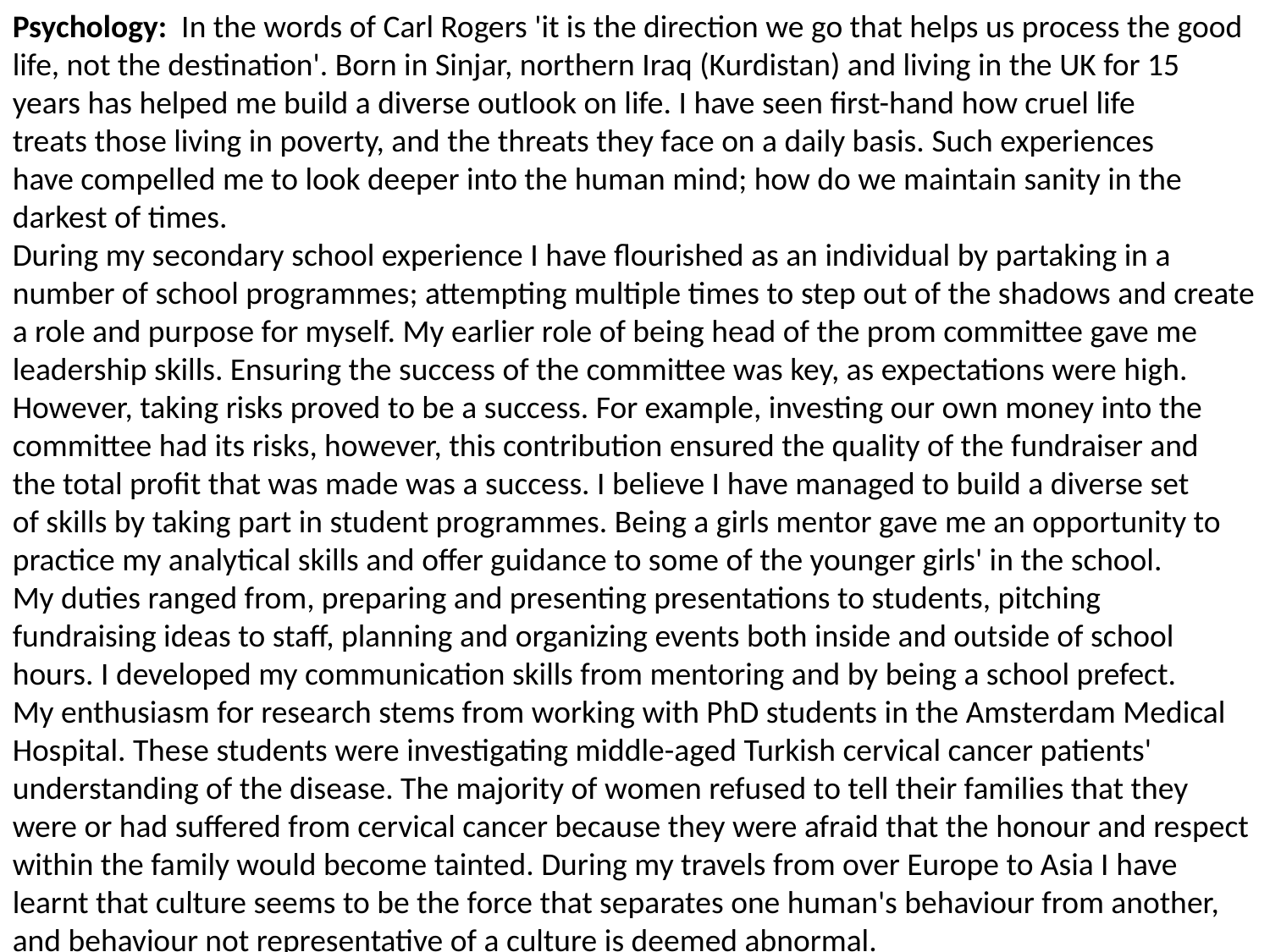

Psychology:  In the words of Carl Rogers 'it is the direction we go that helps us process the good life, not the destination'. Born in Sinjar, northern Iraq (Kurdistan) and living in the UK for 15
years has helped me build a diverse outlook on life. I have seen first-hand how cruel life
treats those living in poverty, and the threats they face on a daily basis. Such experiences
have compelled me to look deeper into the human mind; how do we maintain sanity in the darkest of times.
During my secondary school experience I have flourished as an individual by partaking in a
number of school programmes; attempting multiple times to step out of the shadows and create a role and purpose for myself. My earlier role of being head of the prom committee gave me leadership skills. Ensuring the success of the committee was key, as expectations were high.
However, taking risks proved to be a success. For example, investing our own money into the
committee had its risks, however, this contribution ensured the quality of the fundraiser and
the total profit that was made was a success. I believe I have managed to build a diverse set
of skills by taking part in student programmes. Being a girls mentor gave me an opportunity to
practice my analytical skills and offer guidance to some of the younger girls' in the school.
My duties ranged from, preparing and presenting presentations to students, pitching
fundraising ideas to staff, planning and organizing events both inside and outside of school
hours. I developed my communication skills from mentoring and by being a school prefect.
My enthusiasm for research stems from working with PhD students in the Amsterdam Medical
Hospital. These students were investigating middle-aged Turkish cervical cancer patients'
understanding of the disease. The majority of women refused to tell their families that they
were or had suffered from cervical cancer because they were afraid that the honour and respect
within the family would become tainted. During my travels from over Europe to Asia I have
learnt that culture seems to be the force that separates one human's behaviour from another,
and behaviour not representative of a culture is deemed abnormal.